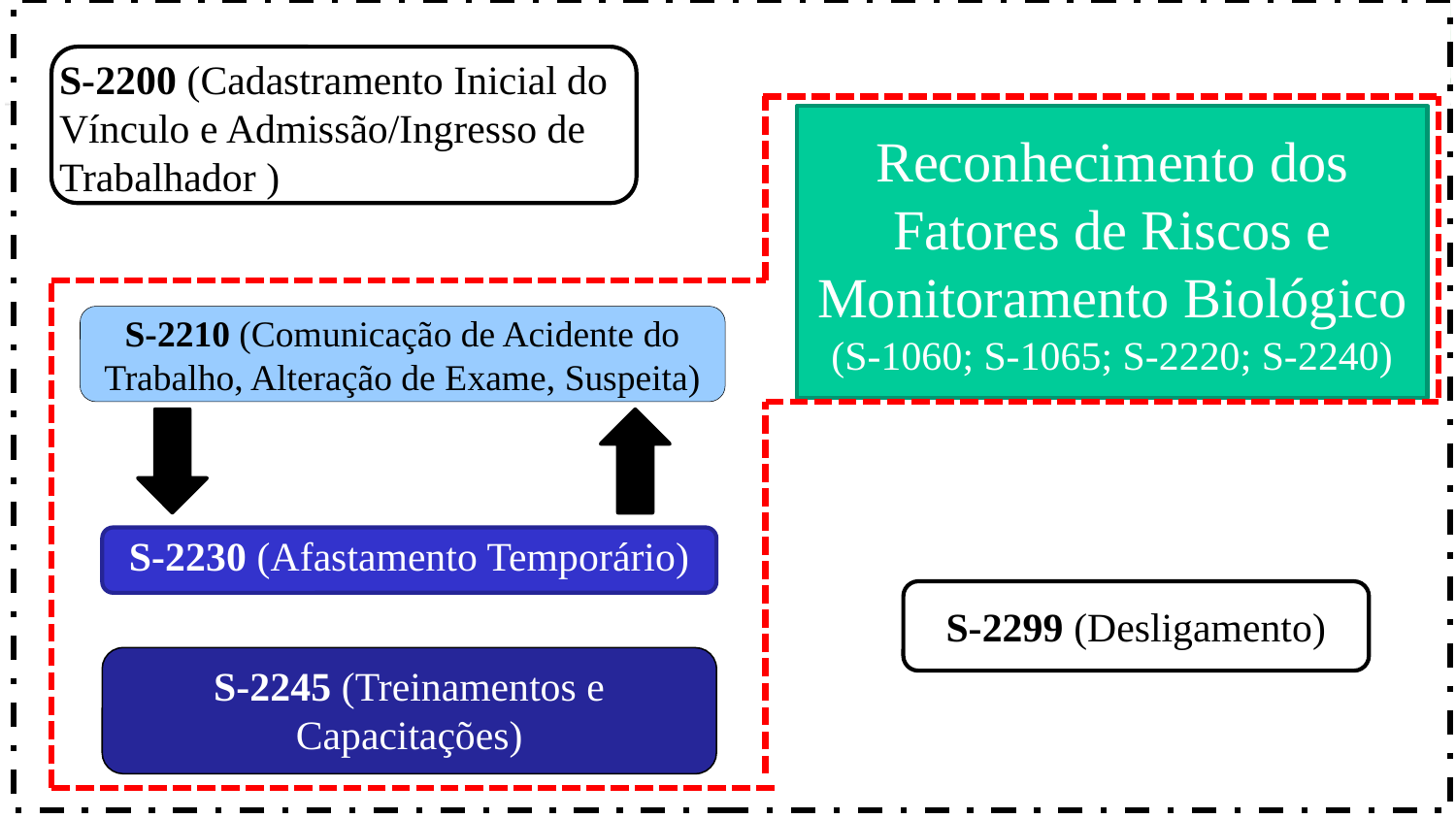

S-2200 (Cadastramento Inicial do Vínculo e Admissão/Ingresso de Trabalhador )

Reconhecimento dos Fatores de Riscos e Monitoramento Biológico
(S-1060; S-1065; S-2220; S-2240)

S-2210 (Comunicação de Acidente do Trabalho, Alteração de Exame, Suspeita)

S-2230 (Afastamento Temporário)
S-2299 (Desligamento)
S-2245 (Treinamentos e Capacitações)